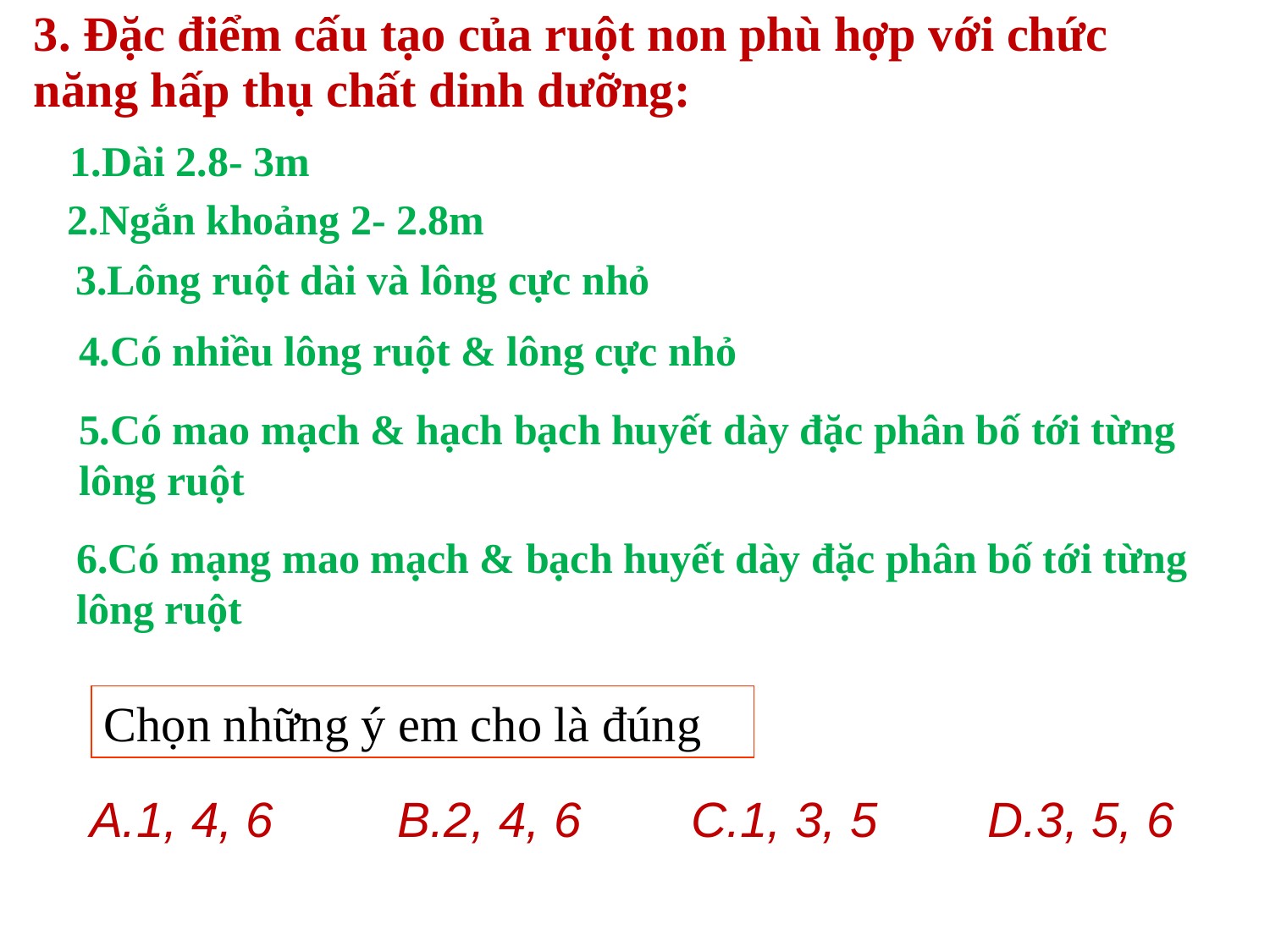

3. Đặc điểm cấu tạo của ruột non phù hợp với chức năng hấp thụ chất dinh dưỡng:
1.Dài 2.8- 3m
2.Ngắn khoảng 2- 2.8m
3.Lông ruột dài và lông cực nhỏ
4.Có nhiều lông ruột & lông cực nhỏ
5.Có mao mạch & hạch bạch huyết dày đặc phân bố tới từng lông ruột
6.Có mạng mao mạch & bạch huyết dày đặc phân bố tới từng lông ruột

Chọn những ý em cho là đúng
A.1, 4, 6         B.2, 4, 6        C.1, 3, 5        D.3, 5, 6